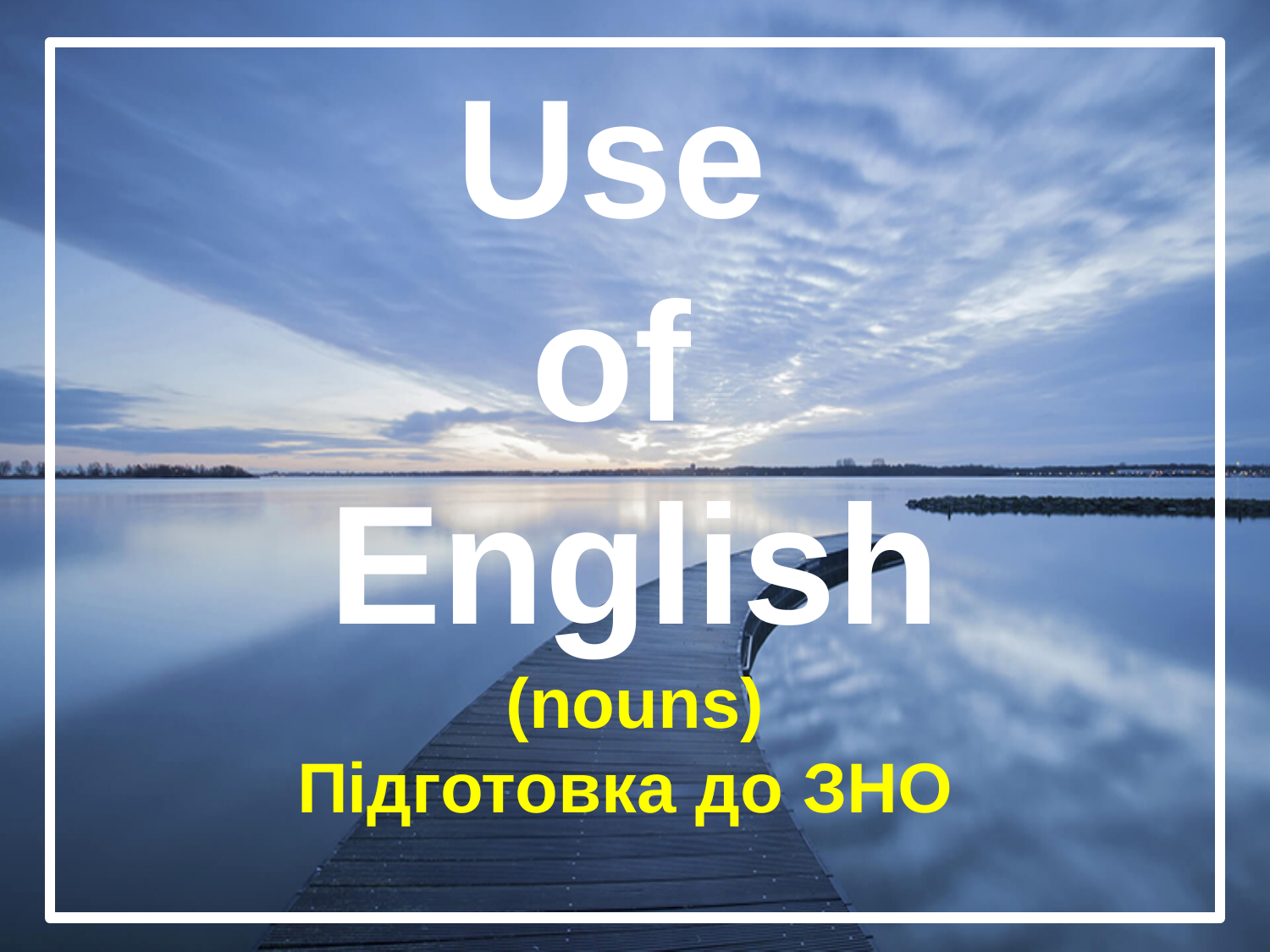

Use
of
English
(nouns)
Підготовка до ЗНО